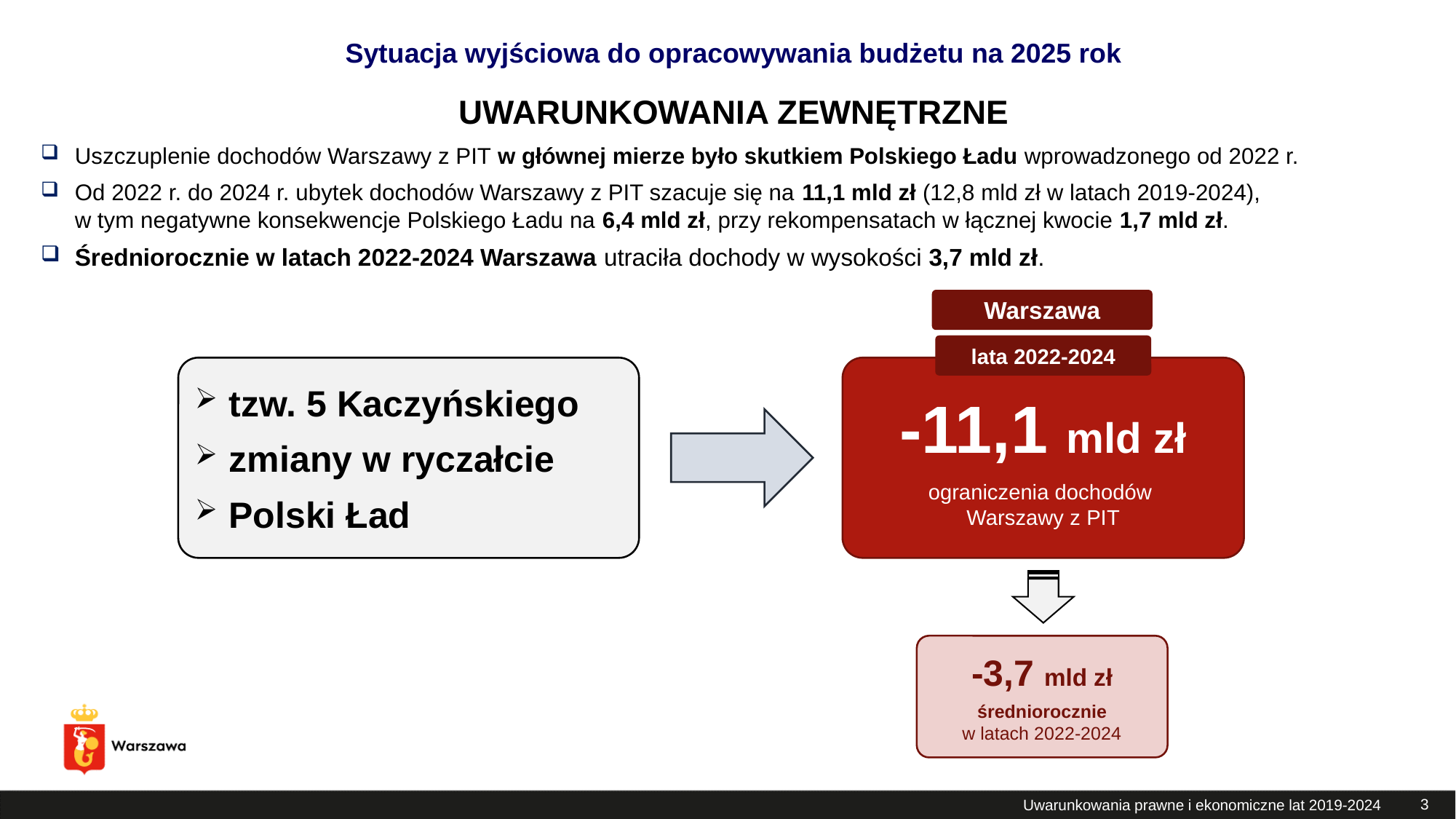

Sytuacja wyjściowa do opracowywania budżetu na 2025 rok
UWARUNKOWANIA ZEWNĘTRZNE
Uszczuplenie dochodów Warszawy z PIT w głównej mierze było skutkiem Polskiego Ładu wprowadzonego od 2022 r.
Od 2022 r. do 2024 r. ubytek dochodów Warszawy z PIT szacuje się na 11,1 mld zł (12,8 mld zł w latach 2019-2024),
w tym negatywne konsekwencje Polskiego Ładu na 6,4 mld zł, przy rekompensatach w łącznej kwocie 1,7 mld zł.
Średniorocznie w latach 2022-2024 Warszawa utraciła dochody w wysokości 3,7 mld zł.
Warszawa
lata 2022-2024
tzw. 5 Kaczyńskiego
zmiany w ryczałcie
Polski Ład
-11,1 mld zł
ograniczenia dochodów
Warszawy z PIT

-3,7 mld zł
średniorocznie
w latach 2022-2024
Uwarunkowania prawne i ekonomiczne lat 2019-2024
3